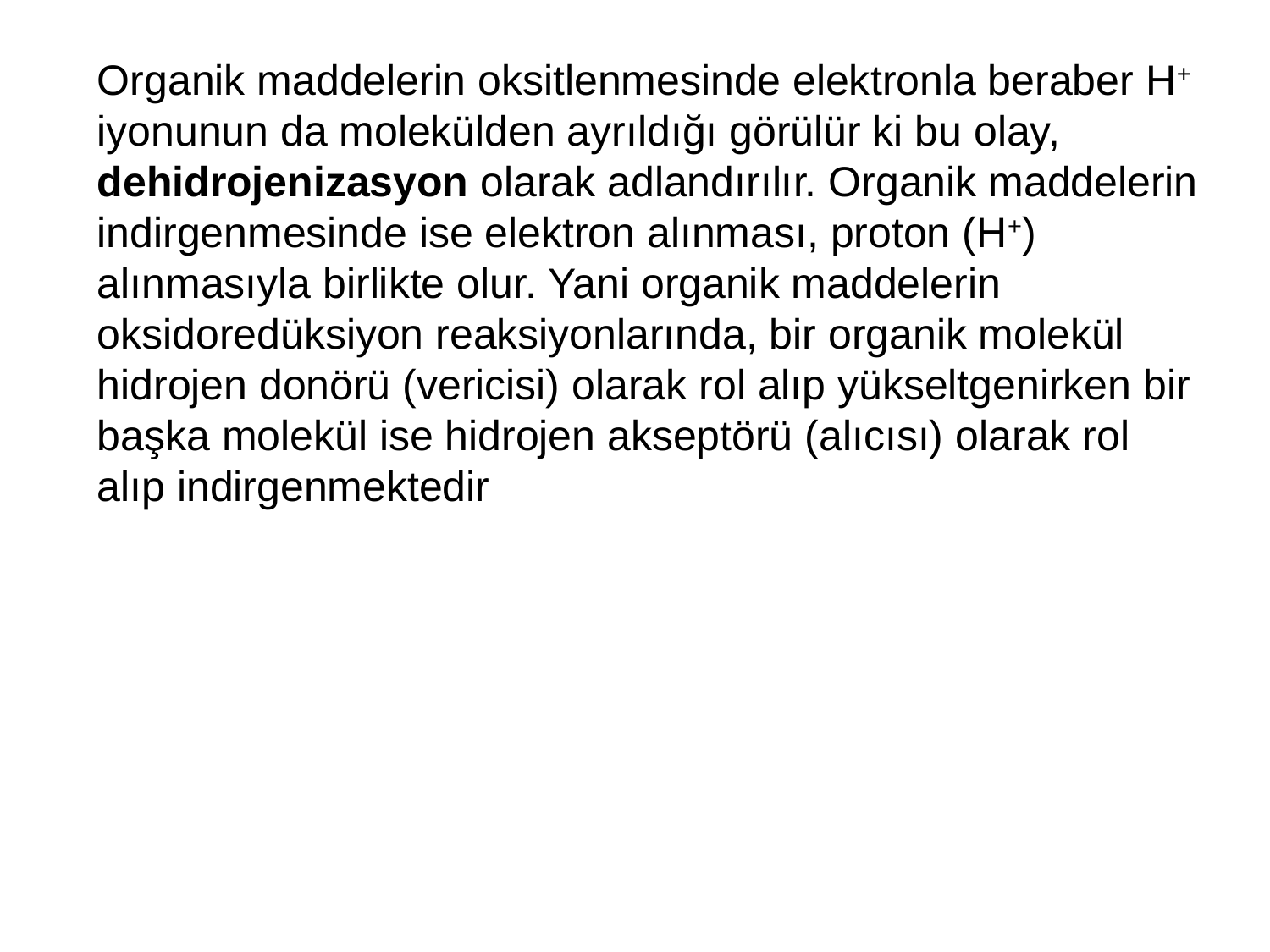

Organik maddelerin oksitlenmesinde elektronla beraber H+ iyonunun da molekülden ayrıldığı görülür ki bu olay, dehidrojenizasyon olarak adlandırılır. Organik maddelerin indirgenmesinde ise elektron alınması, proton (H+) alınmasıyla birlikte olur. Yani organik maddelerin oksidoredüksiyon reaksiyonlarında, bir organik molekül hidrojen donörü (vericisi) olarak rol alıp yükseltgenirken bir başka molekül ise hidrojen akseptörü (alıcısı) olarak rol alıp indirgenmektedir